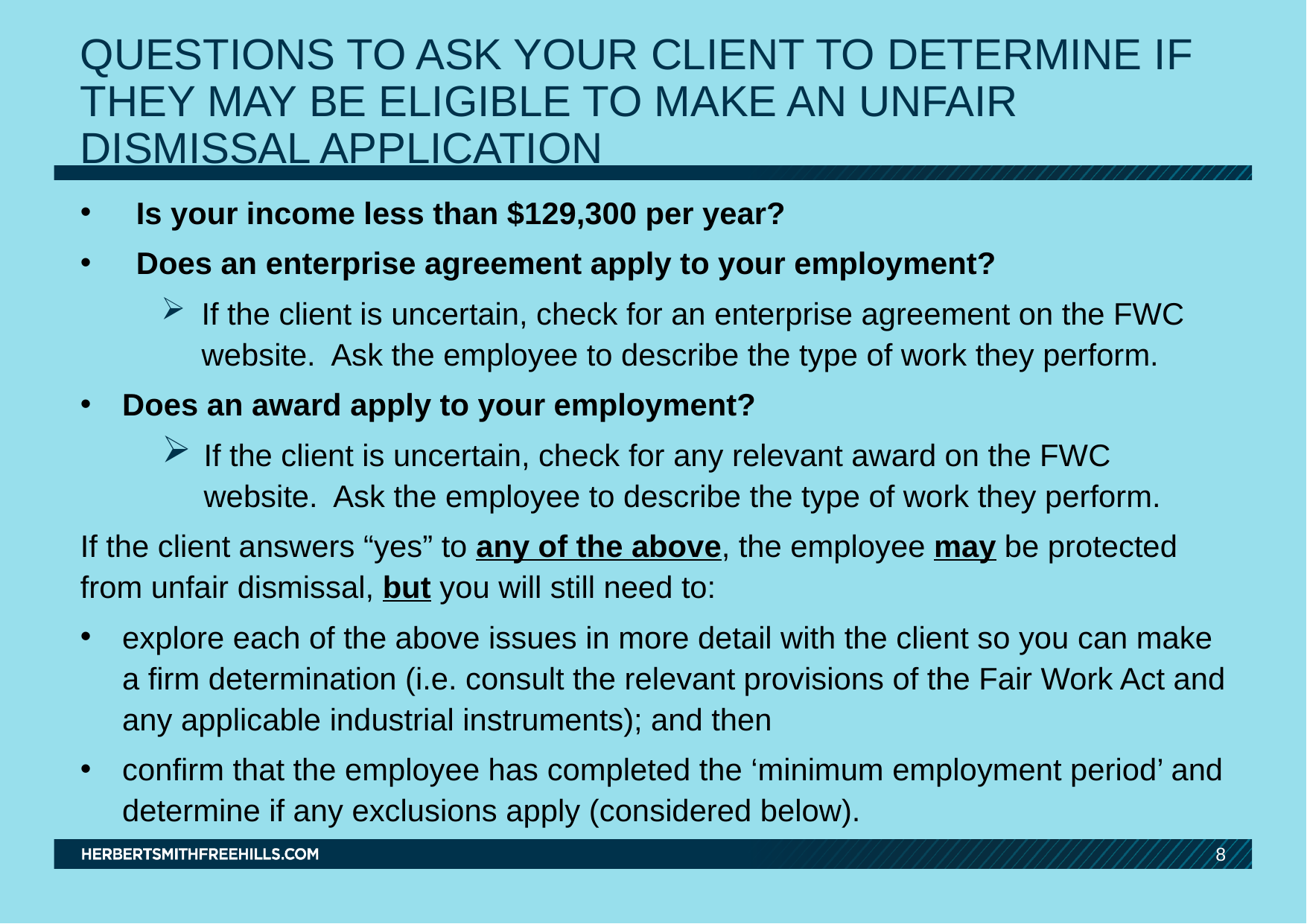

# QUESTIONS TO ASK YOUR CLIENT to determine if they may be eligible to make an unfair dismissal application
Is your income less than $129,300 per year?
Does an enterprise agreement apply to your employment?
If the client is uncertain, check for an enterprise agreement on the FWC website.  Ask the employee to describe the type of work they perform.
Does an award apply to your employment?
If the client is uncertain, check for any relevant award on the FWC website.  Ask the employee to describe the type of work they perform.
If the client answers “yes” to any of the above, the employee may be protected from unfair dismissal, but you will still need to:
explore each of the above issues in more detail with the client so you can make a firm determination (i.e. consult the relevant provisions of the Fair Work Act and any applicable industrial instruments); and then
confirm that the employee has completed the ‘minimum employment period’ and determine if any exclusions apply (considered below).